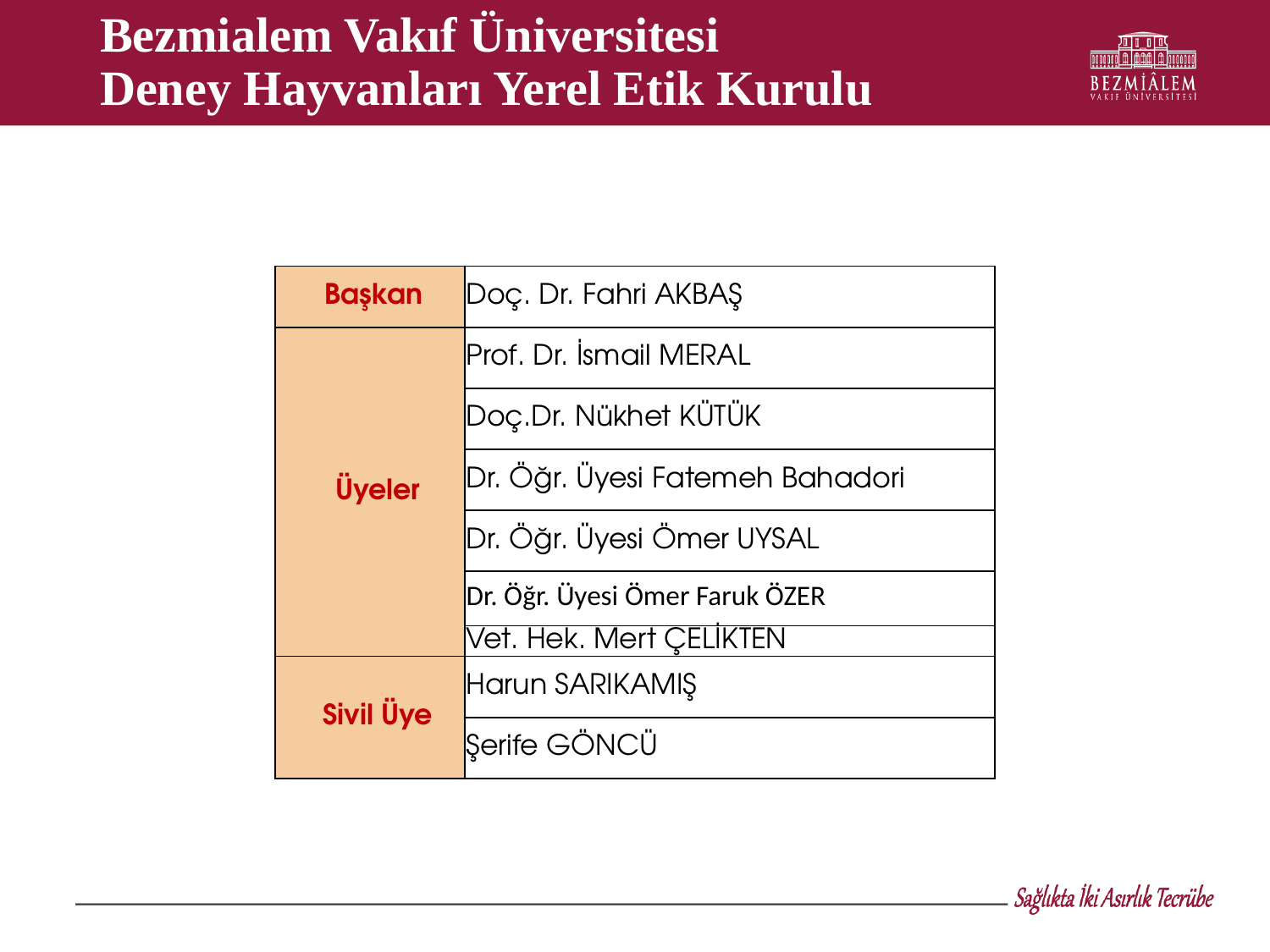

# Bezmialem Vakıf Üniversitesi Deney Hayvanları Yerel Etik Kurulu
| Başkan | Doç. Dr. Fahri AKBAŞ |
| --- | --- |
| Üyeler | Prof. Dr. İsmail MERAL |
|  | Doç.Dr. Nükhet KÜTÜK |
|  | Dr. Öğr. Üyesi Fatemeh Bahadori |
|  | Dr. Öğr. Üyesi Ömer UYSAL |
|  | Dr. Öğr. Üyesi Ömer Faruk ÖZER |
|  | Vet. Hek. Mert ÇELİKTEN |
| Sivil Üye | Harun SARIKAMIŞ |
|  | Şerife GÖNCÜ​ |